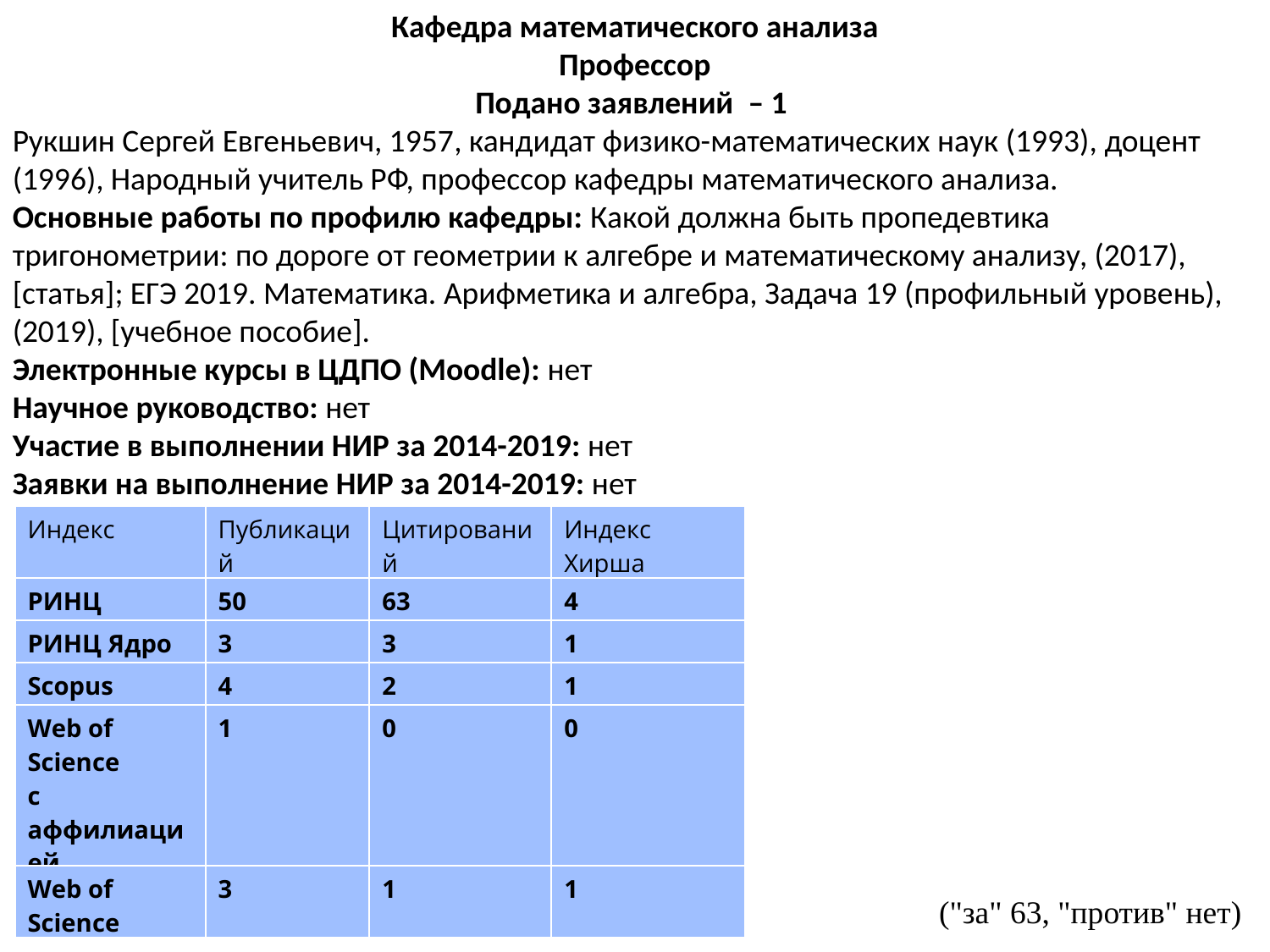

Кафедра математического анализа
Профессор
Подано заявлений  – 1
Рукшин Сергей Евгеньевич, 1957​, кандидат физико-математических наук (1993)​, доцент (1996), Народный учитель РФ, профессор кафедры математического анализа.
Основные работы по профилю кафедры: Какой должна быть пропедевтика тригонометрии: по дороге от геометрии к алгебре и математическому анализу, (2017), [статья]; ЕГЭ 2019. Математика. Арифметика и алгебра, Задача 19 (профильный уровень), (2019), [учебное пособие].​
Электронные курсы в ЦДПО (Moodle): ​нет
Научное руководство: нет
Участие в выполнении НИР за 2014-2019: ​нет
Заявки на выполнение НИР за 2014-2019: ​нет

| Индекс | Публикаций | Цитирований | Индекс Хирша |
| --- | --- | --- | --- |
| РИНЦ | 50 | 63 | 4 |
| РИНЦ Ядро | 3 | 3 | 1 |
| Scopus | 4 | 2 | 1 |
| Web of Science c аффилиацией | 1 | 0 | 0 |
| Web of Science | 3 | 1 | 1 |
("за" 63, "против" нет)